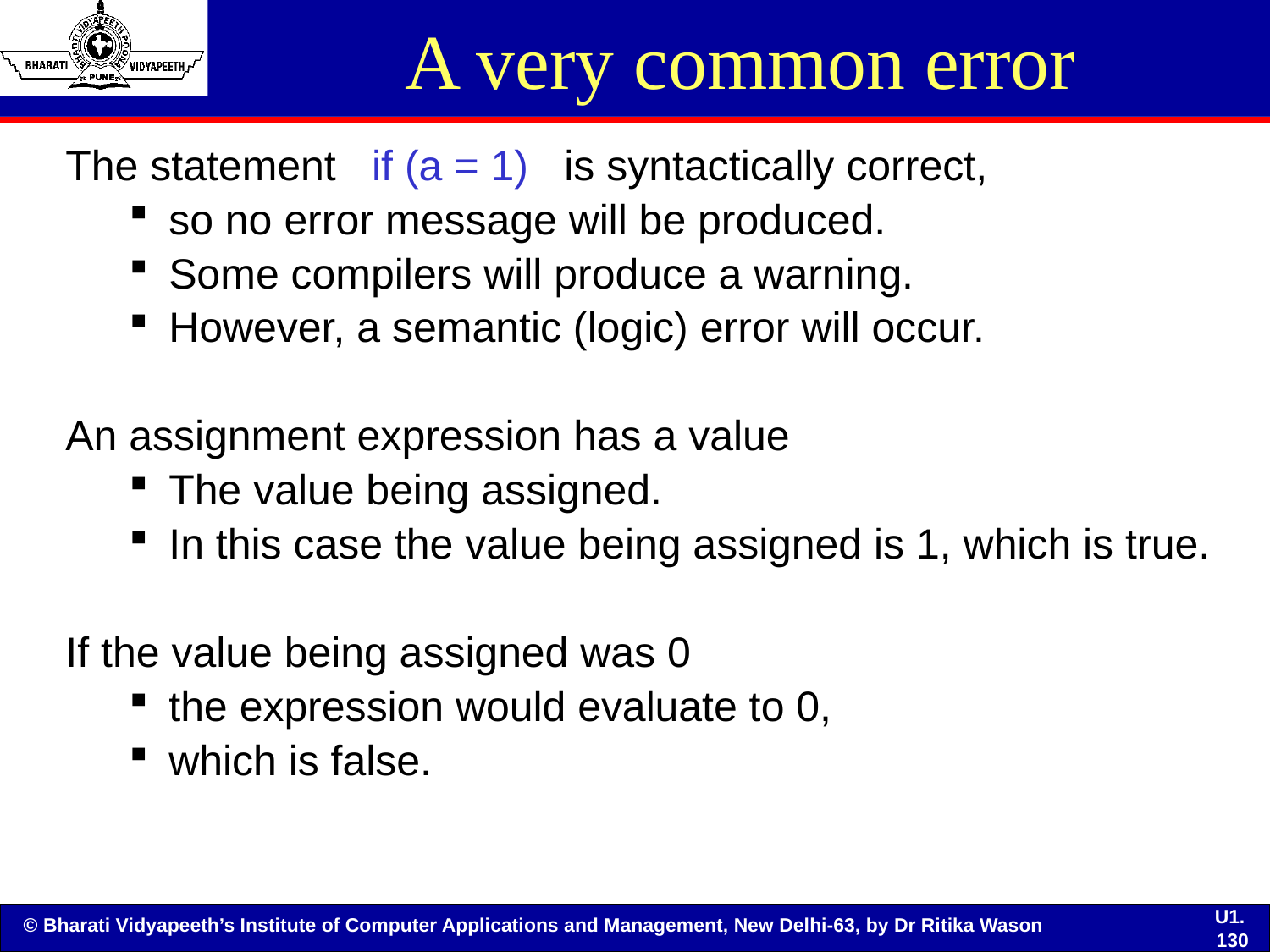

# A very common error
The statement   if (a = 1)   is syntactically correct,
so no error message will be produced.
Some compilers will produce a warning.
However, a semantic (logic) error will occur.

An assignment expression has a value
The value being assigned.
In this case the value being assigned is 1, which is true.

If the value being assigned was 0
the expression would evaluate to 0,
which is false.